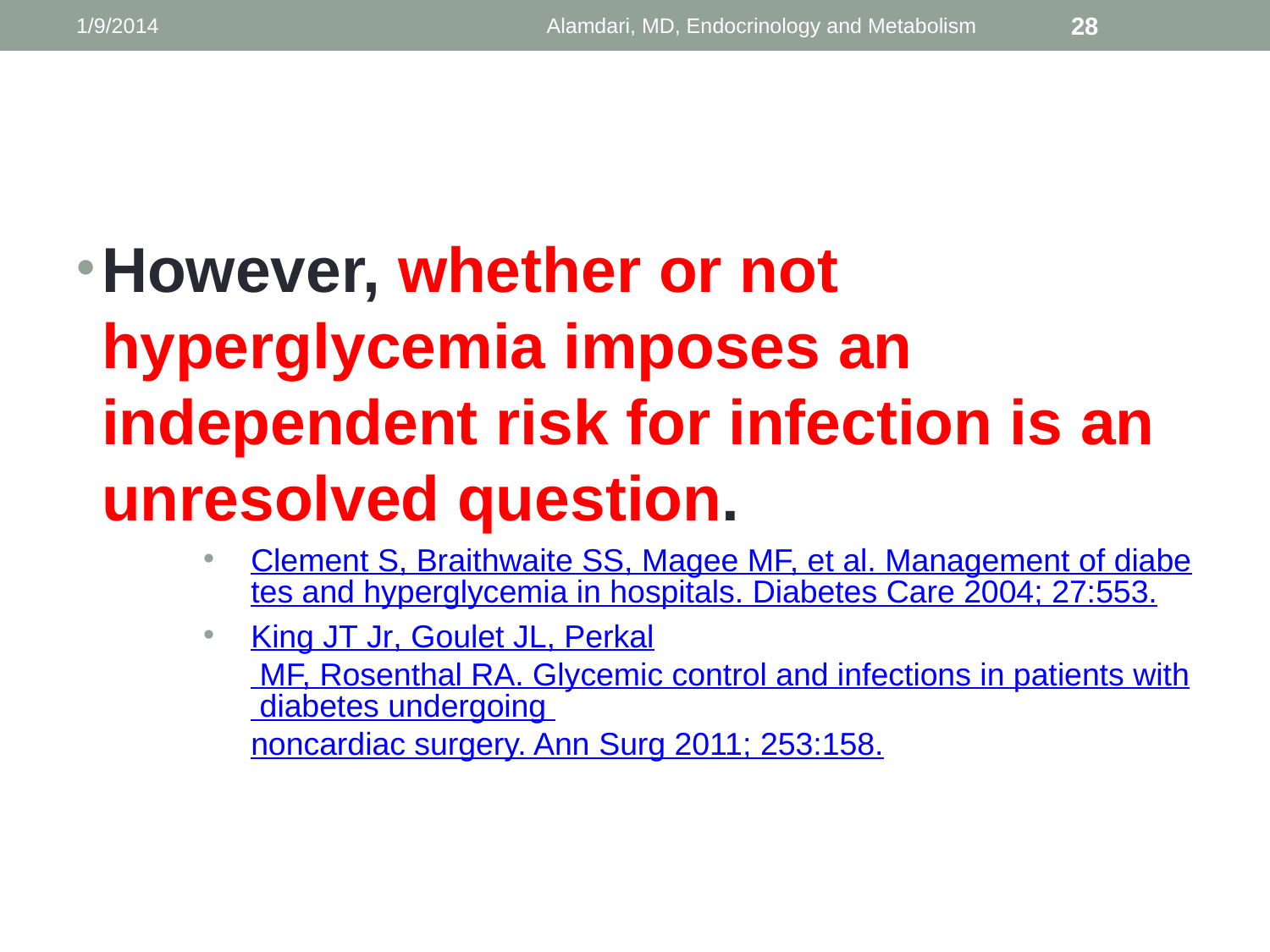

1/9/2014
Alamdari, MD, Endocrinology and Metabolism
28
#
However, whether or not hyperglycemia imposes an independent risk for infection is an unresolved question.
Clement S, Braithwaite SS, Magee MF, et al. Management of diabetes and hyperglycemia in hospitals. Diabetes Care 2004; 27:553.
King JT Jr, Goulet JL, Perkal MF, Rosenthal RA. Glycemic control and infections in patients with diabetes undergoing noncardiac surgery. Ann Surg 2011; 253:158.